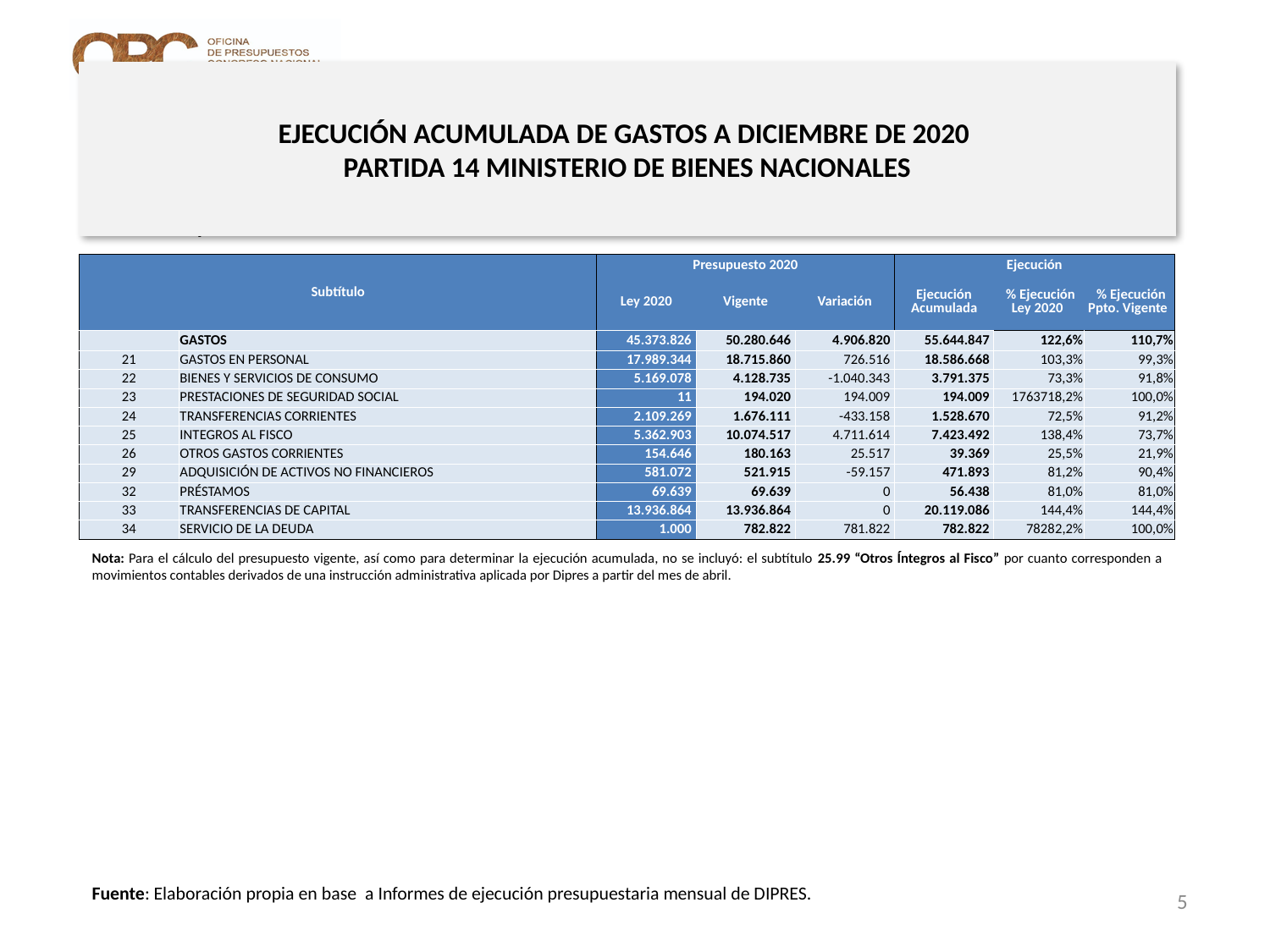

# EJECUCIÓN ACUMULADA DE GASTOS A DICIEMBRE DE 2020 PARTIDA 14 MINISTERIO DE BIENES NACIONALES
en miles de pesos 2020
| Subtítulo |  | Presupuesto 2020 |  |  | Ejecución |  |  |
| --- | --- | --- | --- | --- | --- | --- | --- |
|  |  | Ley 2020 | Vigente | Variación | Ejecución Acumulada | % Ejecución Ley 2020 | % Ejecución Ppto. Vigente |
|  | GASTOS | 45.373.826 | 50.280.646 | 4.906.820 | 55.644.847 | 122,6% | 110,7% |
| 21 | GASTOS EN PERSONAL | 17.989.344 | 18.715.860 | 726.516 | 18.586.668 | 103,3% | 99,3% |
| 22 | BIENES Y SERVICIOS DE CONSUMO | 5.169.078 | 4.128.735 | -1.040.343 | 3.791.375 | 73,3% | 91,8% |
| 23 | PRESTACIONES DE SEGURIDAD SOCIAL | 11 | 194.020 | 194.009 | 194.009 | 1763718,2% | 100,0% |
| 24 | TRANSFERENCIAS CORRIENTES | 2.109.269 | 1.676.111 | -433.158 | 1.528.670 | 72,5% | 91,2% |
| 25 | INTEGROS AL FISCO | 5.362.903 | 10.074.517 | 4.711.614 | 7.423.492 | 138,4% | 73,7% |
| 26 | OTROS GASTOS CORRIENTES | 154.646 | 180.163 | 25.517 | 39.369 | 25,5% | 21,9% |
| 29 | ADQUISICIÓN DE ACTIVOS NO FINANCIEROS | 581.072 | 521.915 | -59.157 | 471.893 | 81,2% | 90,4% |
| 32 | PRÉSTAMOS | 69.639 | 69.639 | 0 | 56.438 | 81,0% | 81,0% |
| 33 | TRANSFERENCIAS DE CAPITAL | 13.936.864 | 13.936.864 | 0 | 20.119.086 | 144,4% | 144,4% |
| 34 | SERVICIO DE LA DEUDA | 1.000 | 782.822 | 781.822 | 782.822 | 78282,2% | 100,0% |
Nota: Para el cálculo del presupuesto vigente, así como para determinar la ejecución acumulada, no se incluyó: el subtítulo 25.99 “Otros Íntegros al Fisco” por cuanto corresponden a movimientos contables derivados de una instrucción administrativa aplicada por Dipres a partir del mes de abril.
Fuente: Elaboración propia en base  a Informes de ejecución presupuestaria mensual de DIPRES.
5